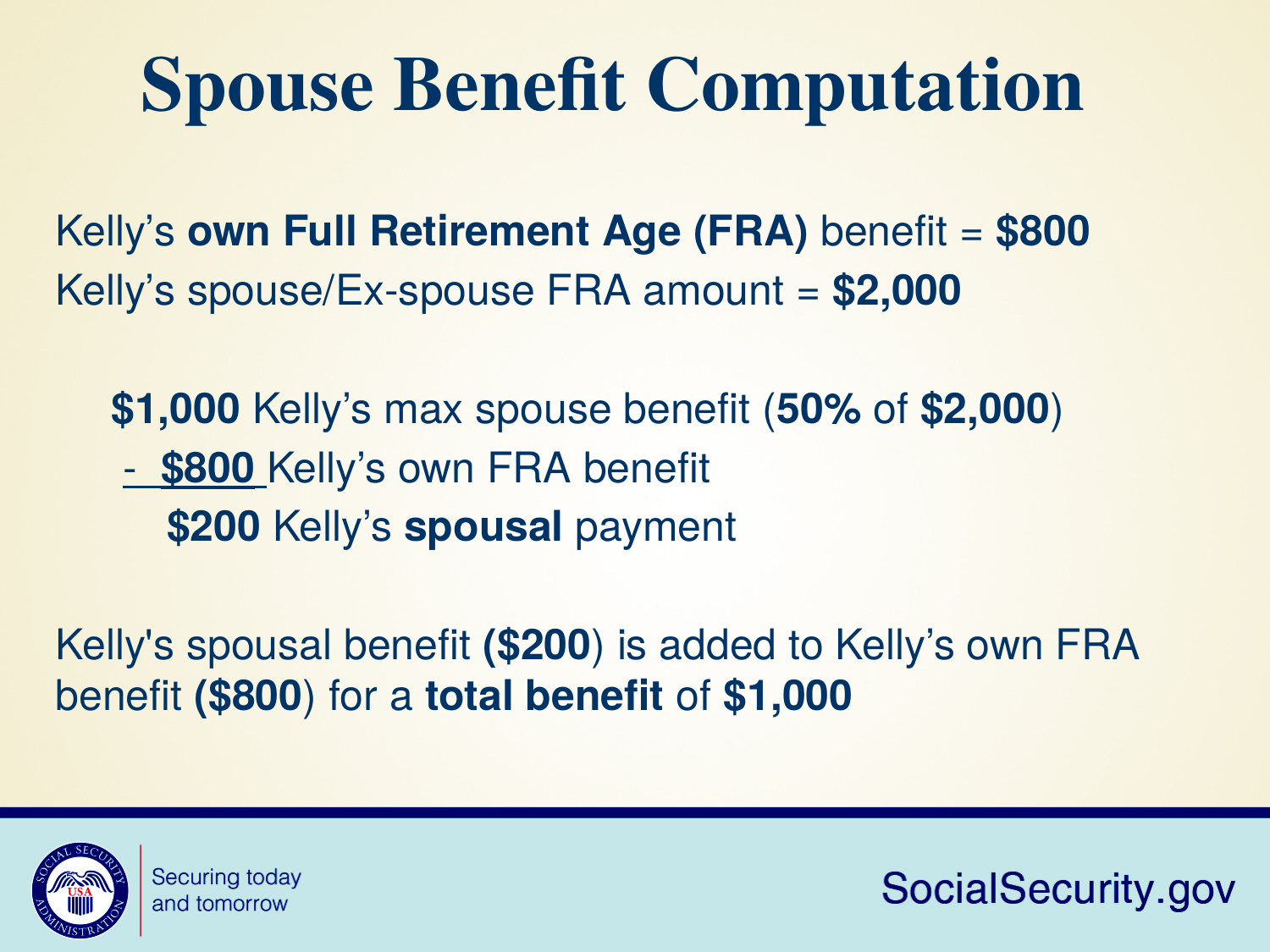

# Spouse Benefit Computation

Kelly’s own Full Retirement Age (FRA) benefit = $800
Kelly’s spouse/Ex-spouse FRA amount = $2,000

$1,000 Kelly’s max spouse benefit (50% of $2,000)
 -  $800 Kelly’s own FRA benefit
$200 Kelly’s spousal payment

Kelly's spousal benefit ($200) is added to Kelly’s own FRA benefit ($800) for a total benefit of $1,000